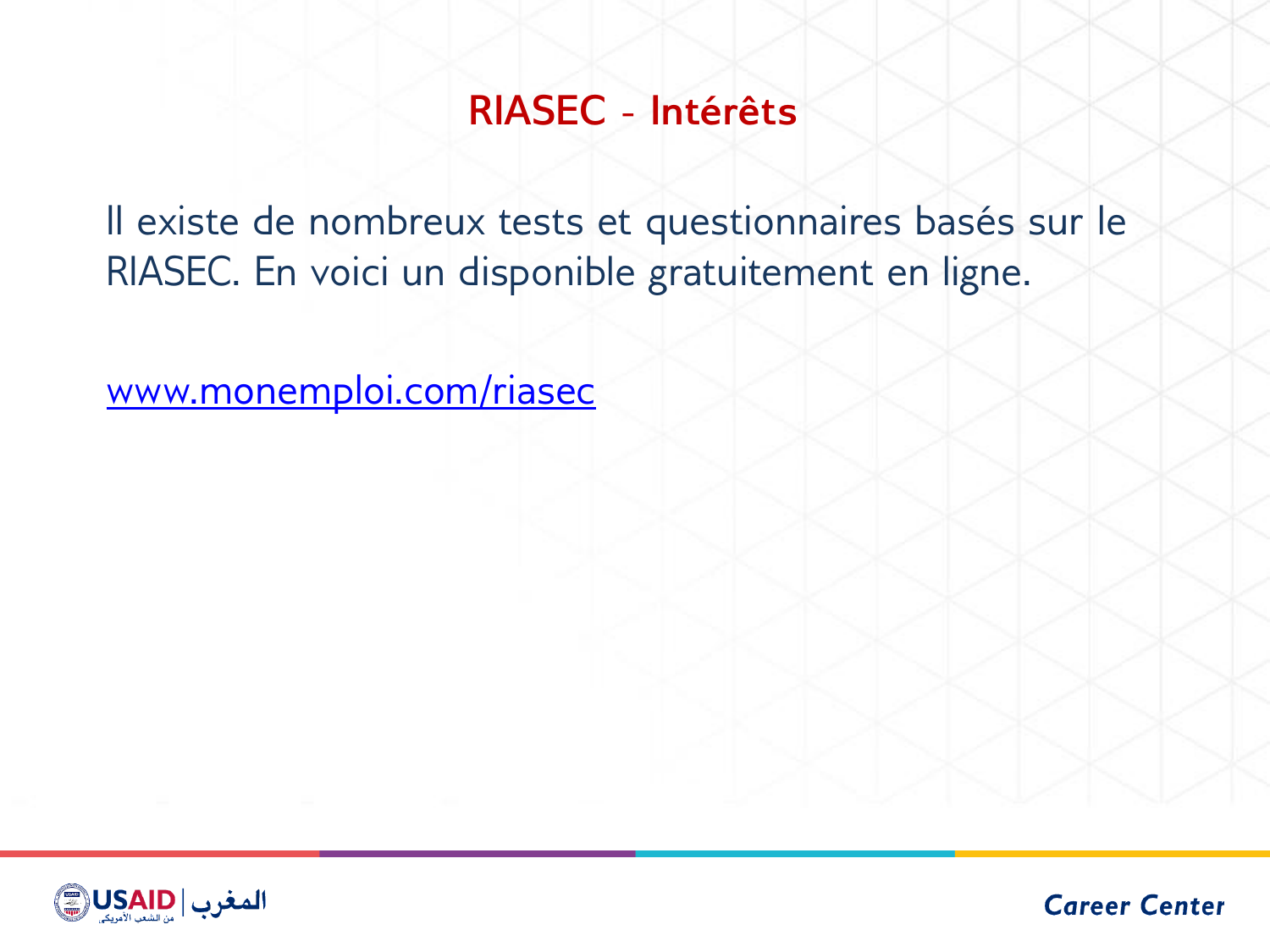

# RIASEC - Intérêts
Il existe de nombreux tests et questionnaires basés sur le RIASEC. En voici un disponible gratuitement en ligne.

www.monemploi.com/riasec